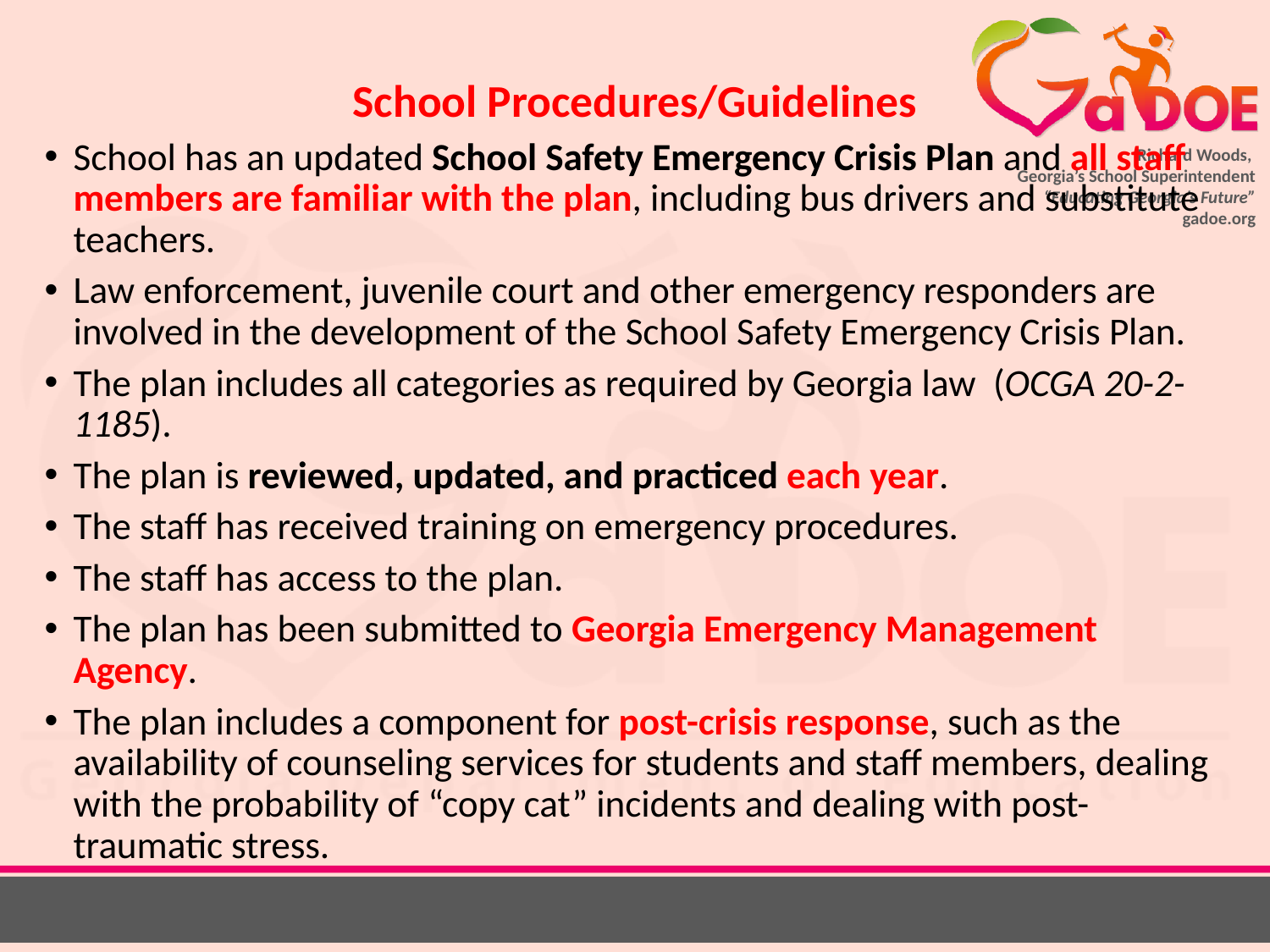

School Procedures/Guidelines
School has an updated School Safety Emergency Crisis Plan and all staff members are familiar with the plan, including bus drivers and substitute teachers.
Law enforcement, juvenile court and other emergency responders are involved in the development of the School Safety Emergency Crisis Plan.
The plan includes all categories as required by Georgia law  (OCGA 20-2-1185).
The plan is reviewed, updated, and practiced each year.
The staff has received training on emergency procedures.
The staff has access to the plan.
The plan has been submitted to Georgia Emergency Management Agency.
The plan includes a component for post-crisis response, such as the availability of counseling services for students and staff members, dealing with the probability of “copy cat” incidents and dealing with post-traumatic stress.